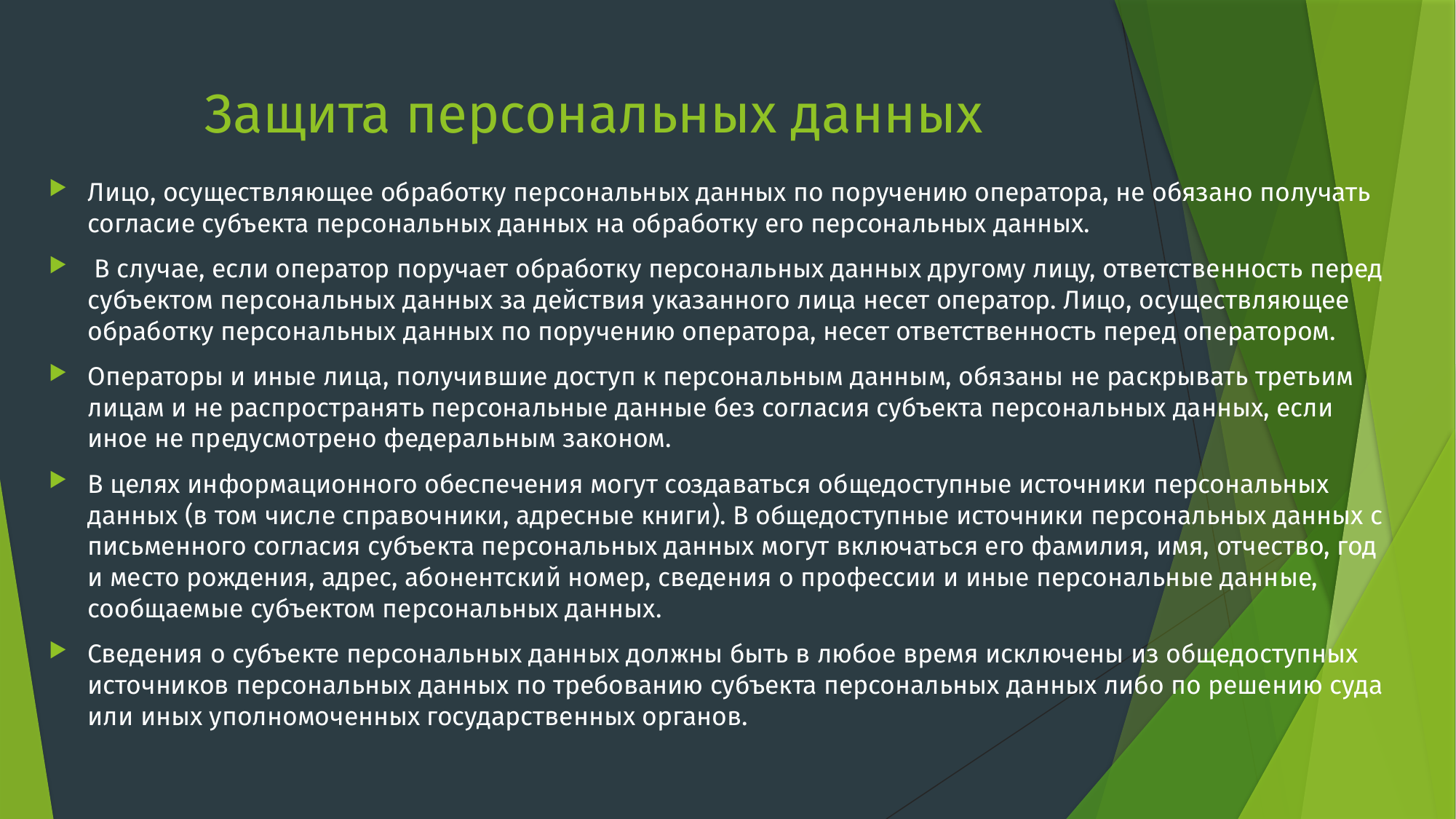

# Защита персональных данных
Лицо, осуществляющее обработку персональных данных по поручению оператора, не обязано получать согласие субъекта персональных данных на обработку его персональных данных.
 В случае, если оператор поручает обработку персональных данных другому лицу, ответственность перед субъектом персональных данных за действия указанного лица несет оператор. Лицо, осуществляющее обработку персональных данных по поручению оператора, несет ответственность перед оператором.
Операторы и иные лица, получившие доступ к персональным данным, обязаны не раскрывать третьим лицам и не распространять персональные данные без согласия субъекта персональных данных, если иное не предусмотрено федеральным законом.
В целях информационного обеспечения могут создаваться общедоступные источники персональных данных (в том числе справочники, адресные книги). В общедоступные источники персональных данных с письменного согласия субъекта персональных данных могут включаться его фамилия, имя, отчество, год и место рождения, адрес, абонентский номер, сведения о профессии и иные персональные данные, сообщаемые субъектом персональных данных.
Сведения о субъекте персональных данных должны быть в любое время исключены из общедоступных источников персональных данных по требованию субъекта персональных данных либо по решению суда или иных уполномоченных государственных органов.